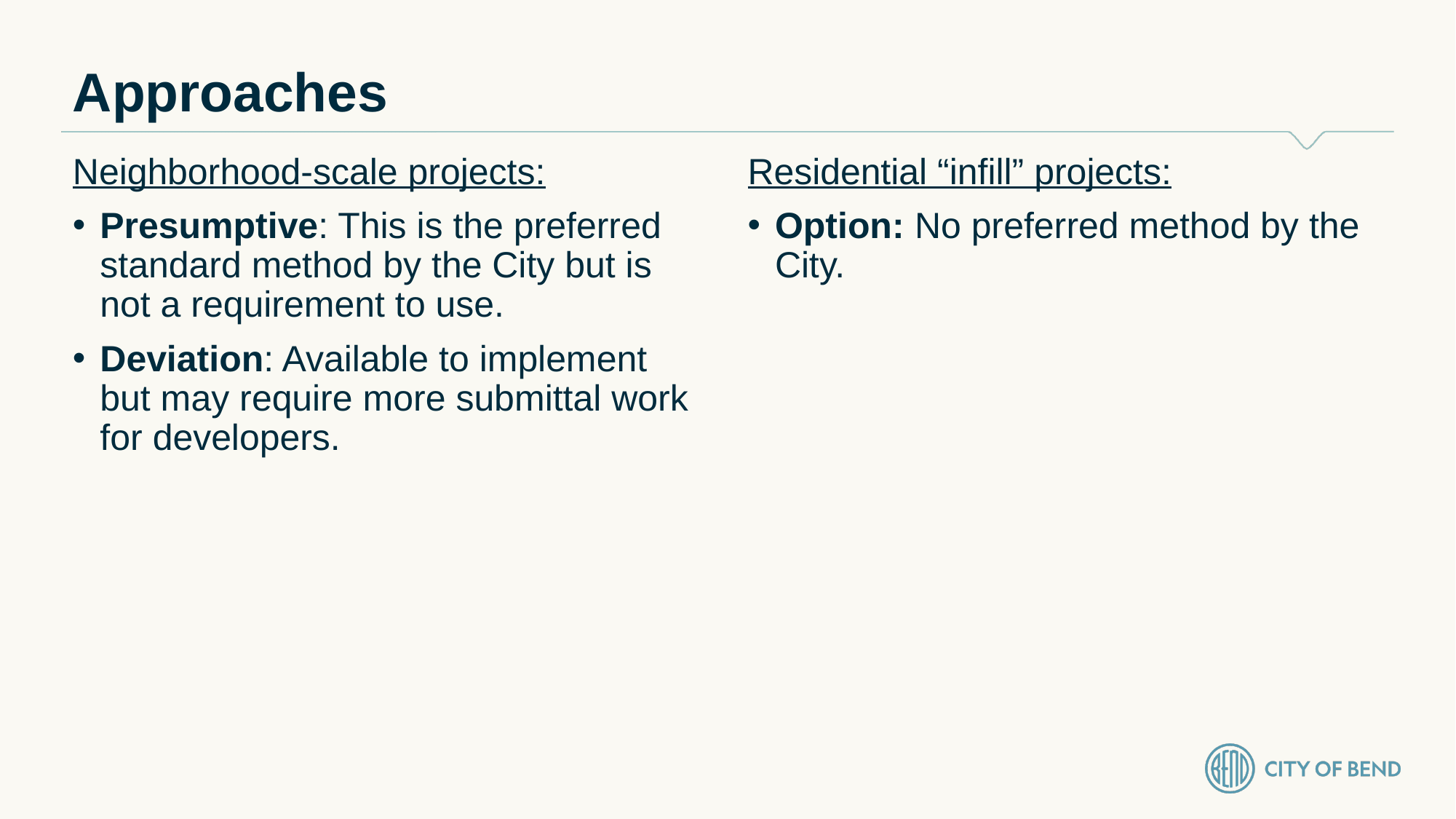

# Approaches
Neighborhood-scale projects:
Presumptive: This is the preferred standard method by the City but is not a requirement to use.
Deviation: Available to implement but may require more submittal work for developers.

Residential “infill” projects:
Option: No preferred method by the City.